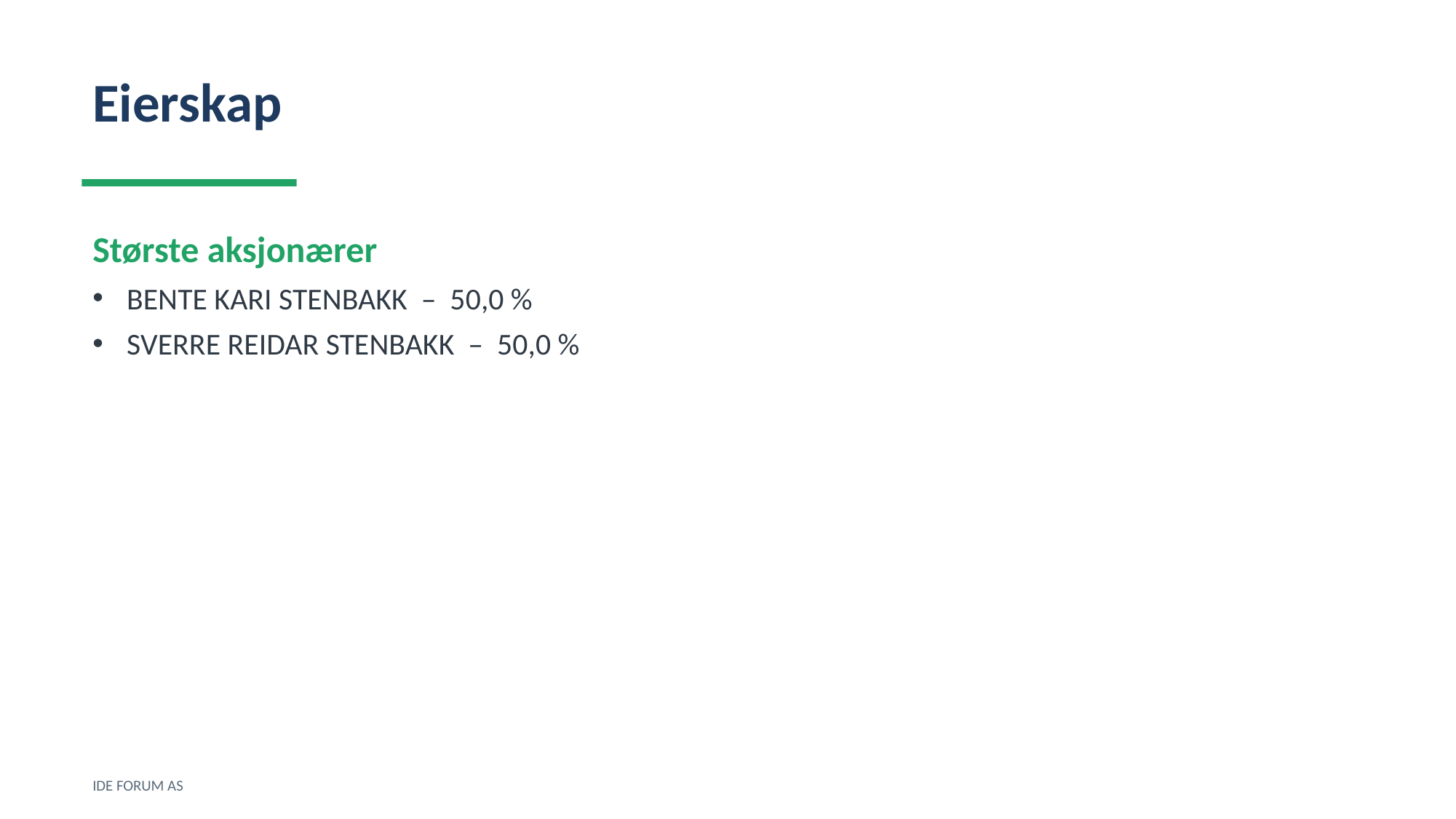

Eierskap

Største aksjonærer
BENTE KARI STENBAKK  –  50,0 %
SVERRE REIDAR STENBAKK  –  50,0 %
IDE FORUM AS